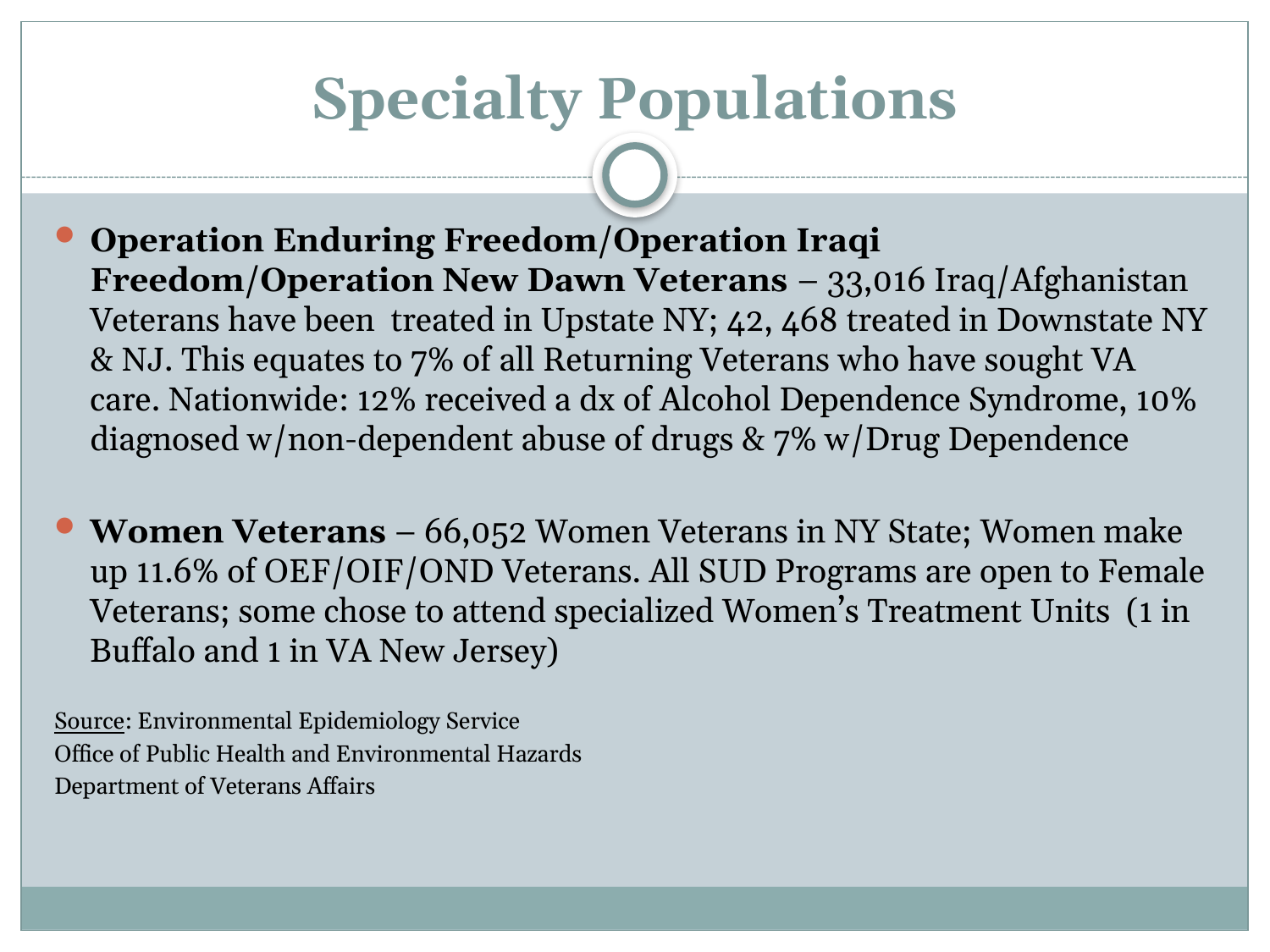

# Specialty Populations
Operation Enduring Freedom/Operation Iraqi Freedom/Operation New Dawn Veterans – 33,016 Iraq/Afghanistan Veterans have been  treated in Upstate NY; 42, 468 treated in Downstate NY & NJ. This equates to 7% of all Returning Veterans who have sought VA care. Nationwide: 12% received a dx of Alcohol Dependence Syndrome, 10% diagnosed w/non-dependent abuse of drugs & 7% w/Drug Dependence

Women Veterans – 66,052 Women Veterans in NY State; Women make up 11.6% of OEF/OIF/OND Veterans. All SUD Programs are open to Female Veterans; some chose to attend specialized Women’s Treatment Units  (1 in Buffalo and 1 in VA New Jersey)

Source: Environmental Epidemiology Service
Office of Public Health and Environmental Hazards
Department of Veterans Affairs